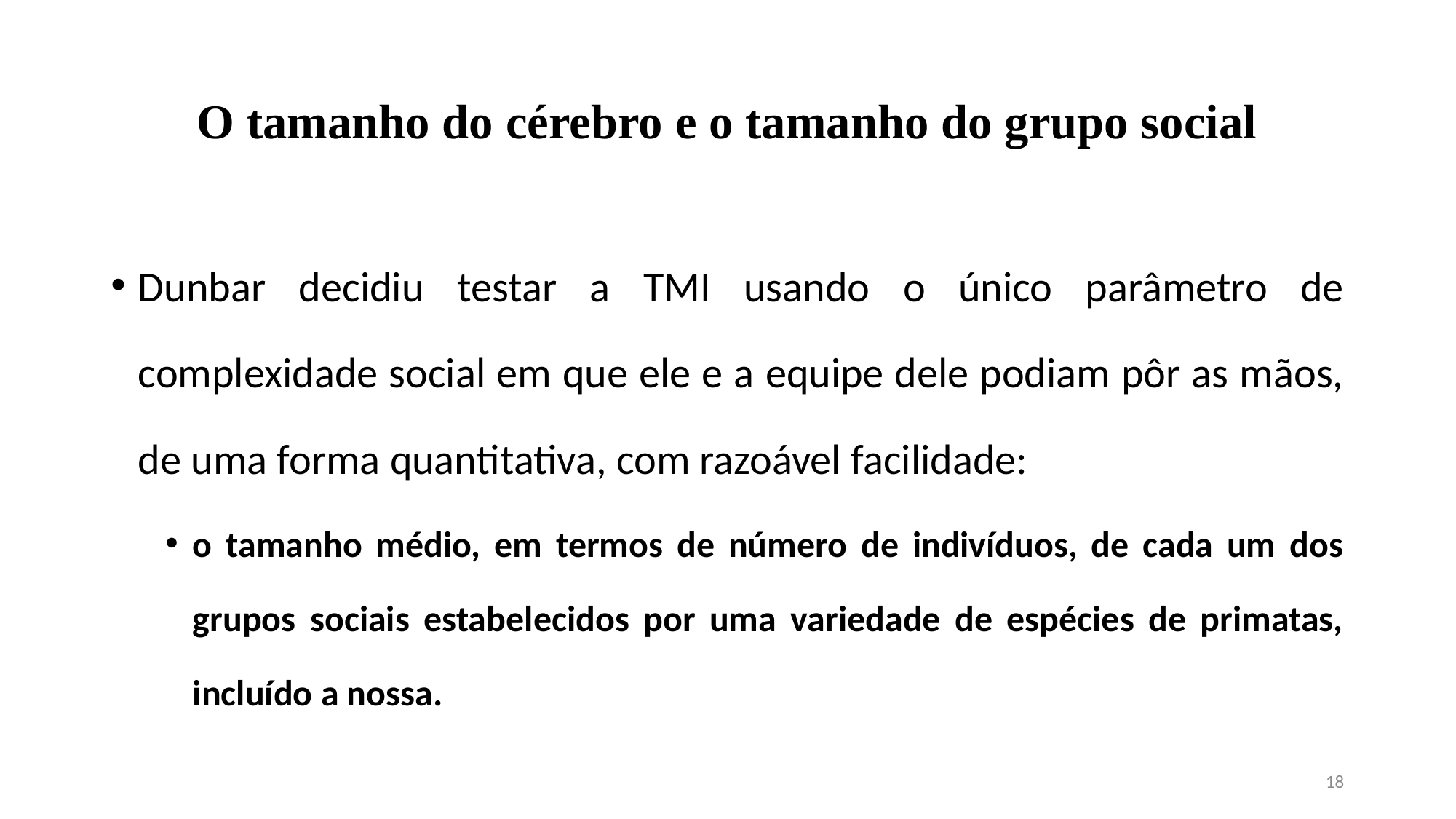

# O tamanho do cérebro e o tamanho do grupo social
Dunbar decidiu testar a TMI usando o único parâmetro de complexidade social em que ele e a equipe dele podiam pôr as mãos, de uma forma quantitativa, com razoável facilidade:
o tamanho médio, em termos de número de indivíduos, de cada um dos grupos sociais estabelecidos por uma variedade de espécies de primatas, incluído a nossa.

18